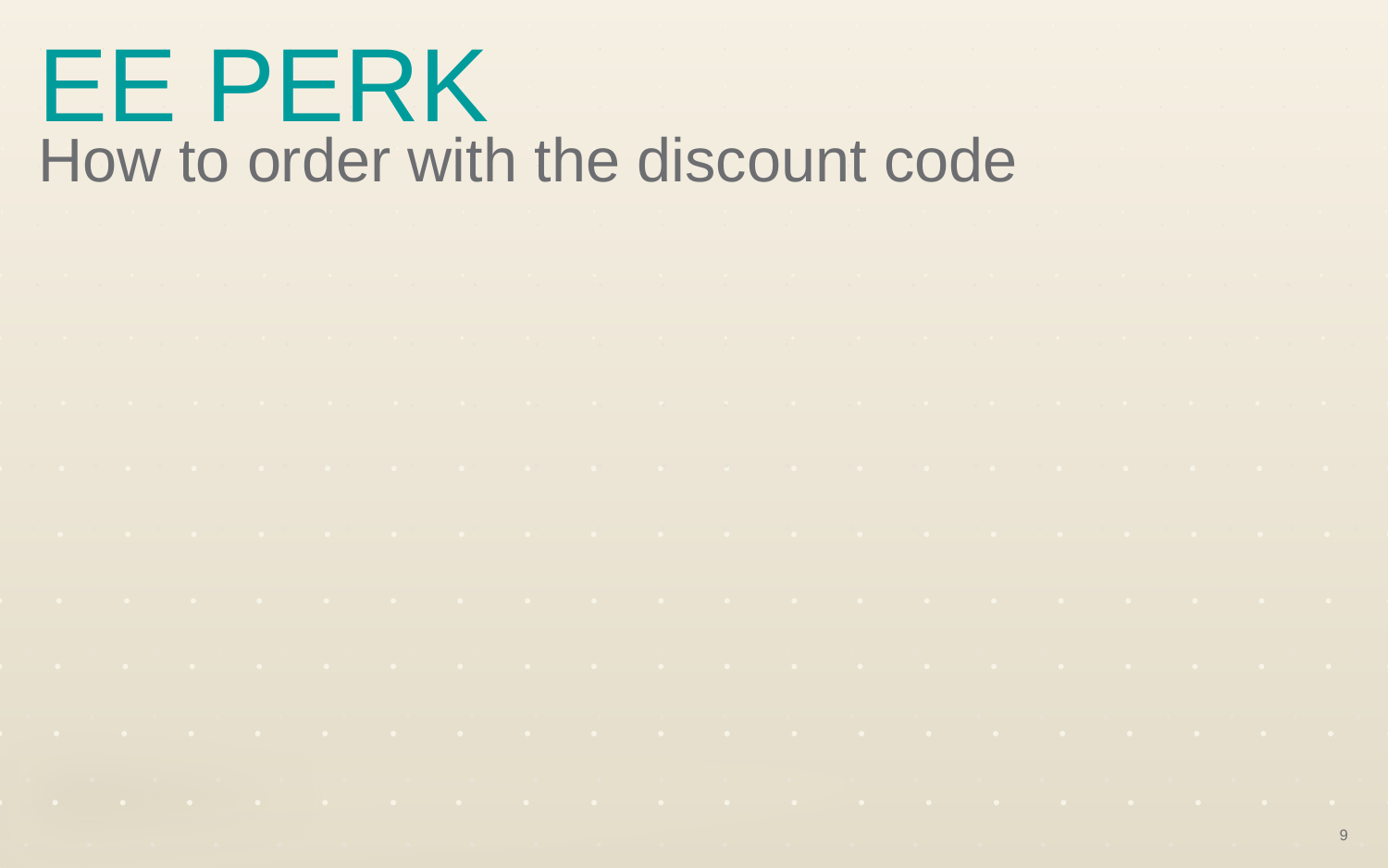

# EE PERK
How to order with the discount code
9